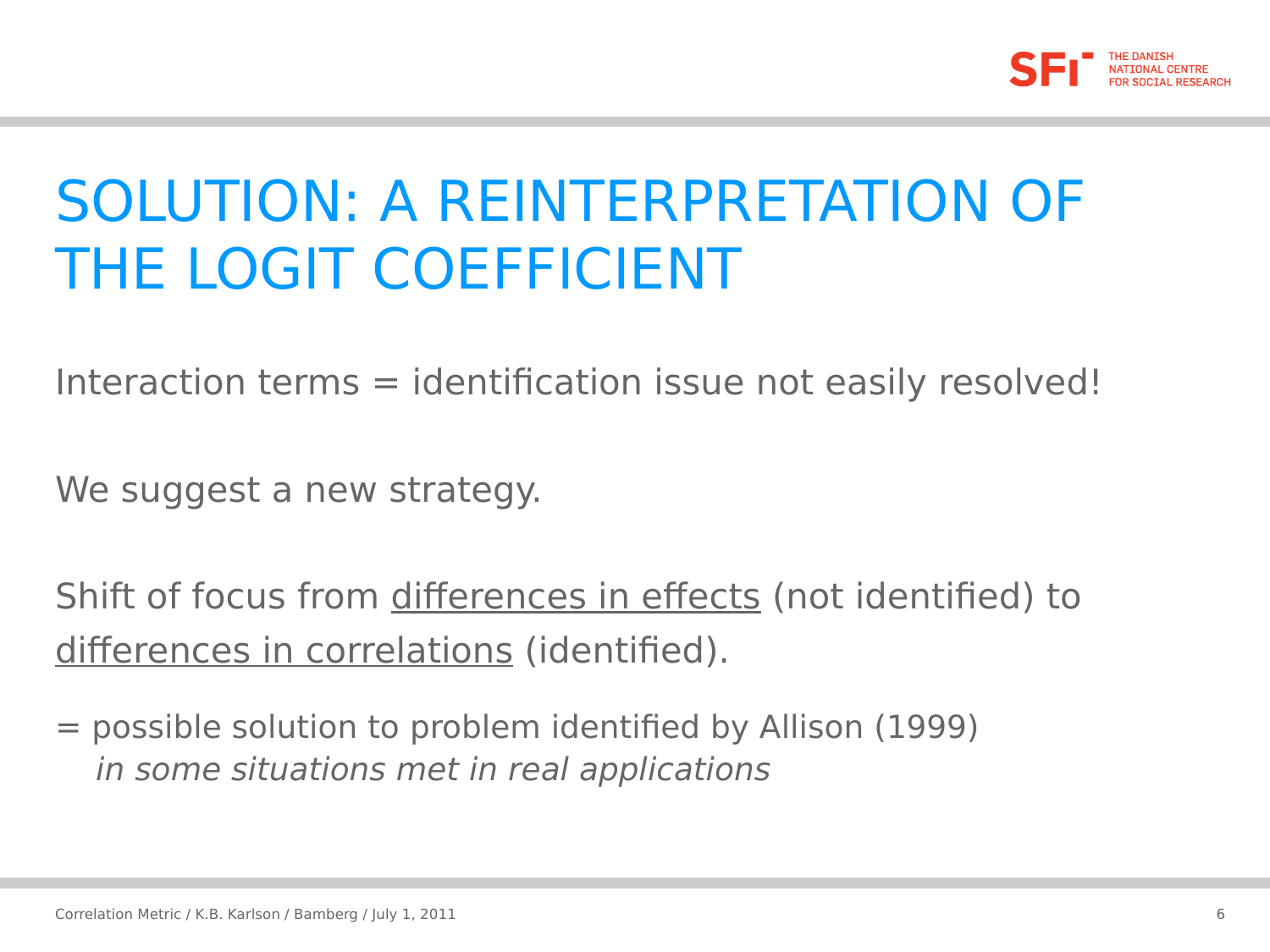

# SOLUTION: A REINTERPRETATION OF THE LOGIT COEFFICIENT
Interaction terms = identification issue not easily resolved!

We suggest a new strategy.

Shift of focus from differences in effects (not identified) to
differences in correlations (identified).

= possible solution to problem identified by Allison (1999)
    in some situations met in real applications
Correlation Metric / K.B. Karlson / Bamberg / July 1, 2011
30-06-2011
6